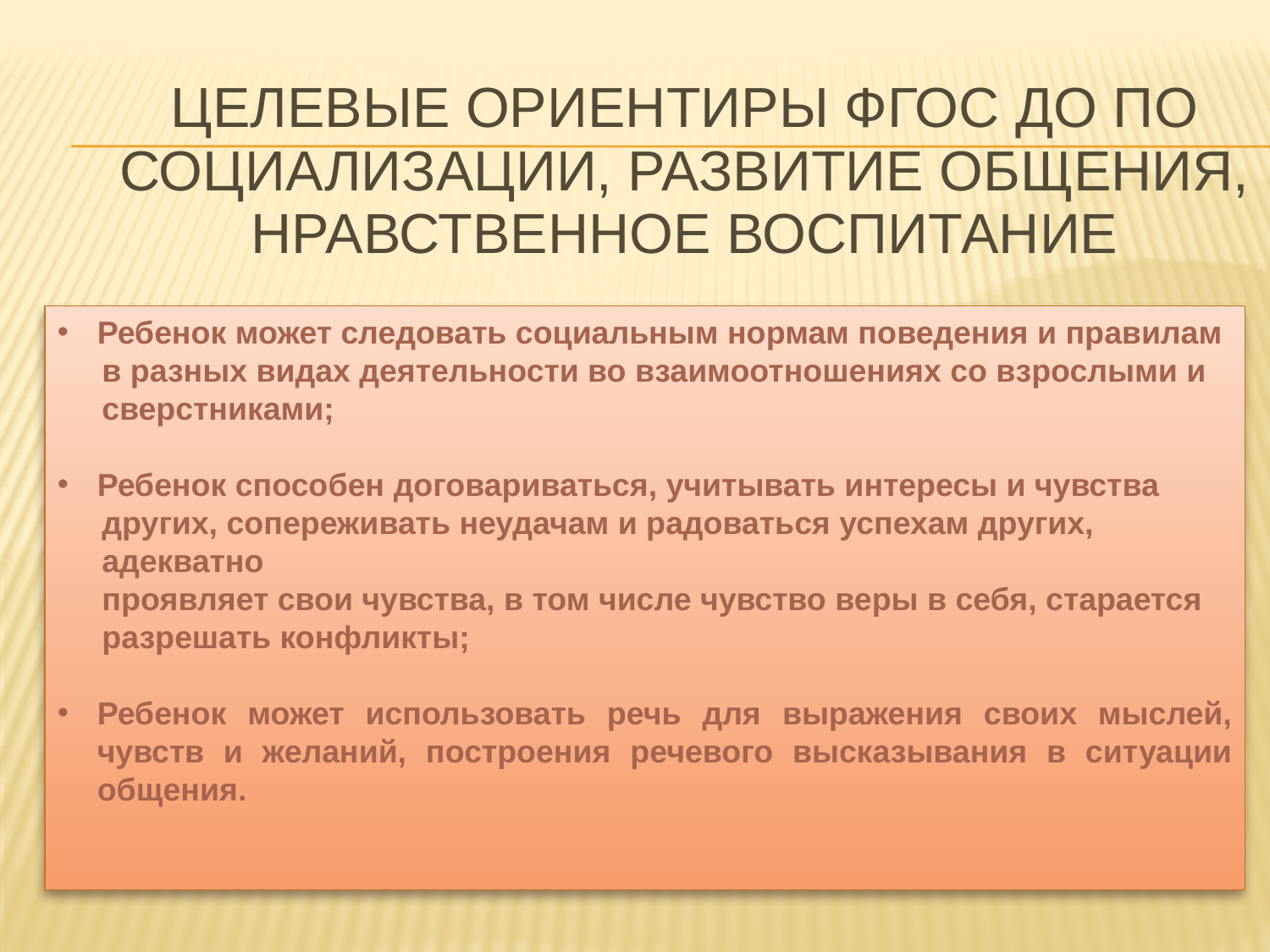

# Целевые ориентиры ФГОС ДО по социализации, развитие общения, нравственное воспитание
Ребенок может следовать социальным нормам поведения и правилам
     в разных видах деятельности во взаимоотношениях со взрослыми и
     сверстниками;

Ребенок способен договариваться, учитывать интересы и чувства
     других, сопереживать неудачам и радоваться успехам других,
     адекватно
     проявляет свои чувства, в том числе чувство веры в себя, старается
     разрешать конфликты;

Ребенок может использовать речь для выражения своих мыслей, чувств и желаний, построения речевого высказывания в ситуации общения.